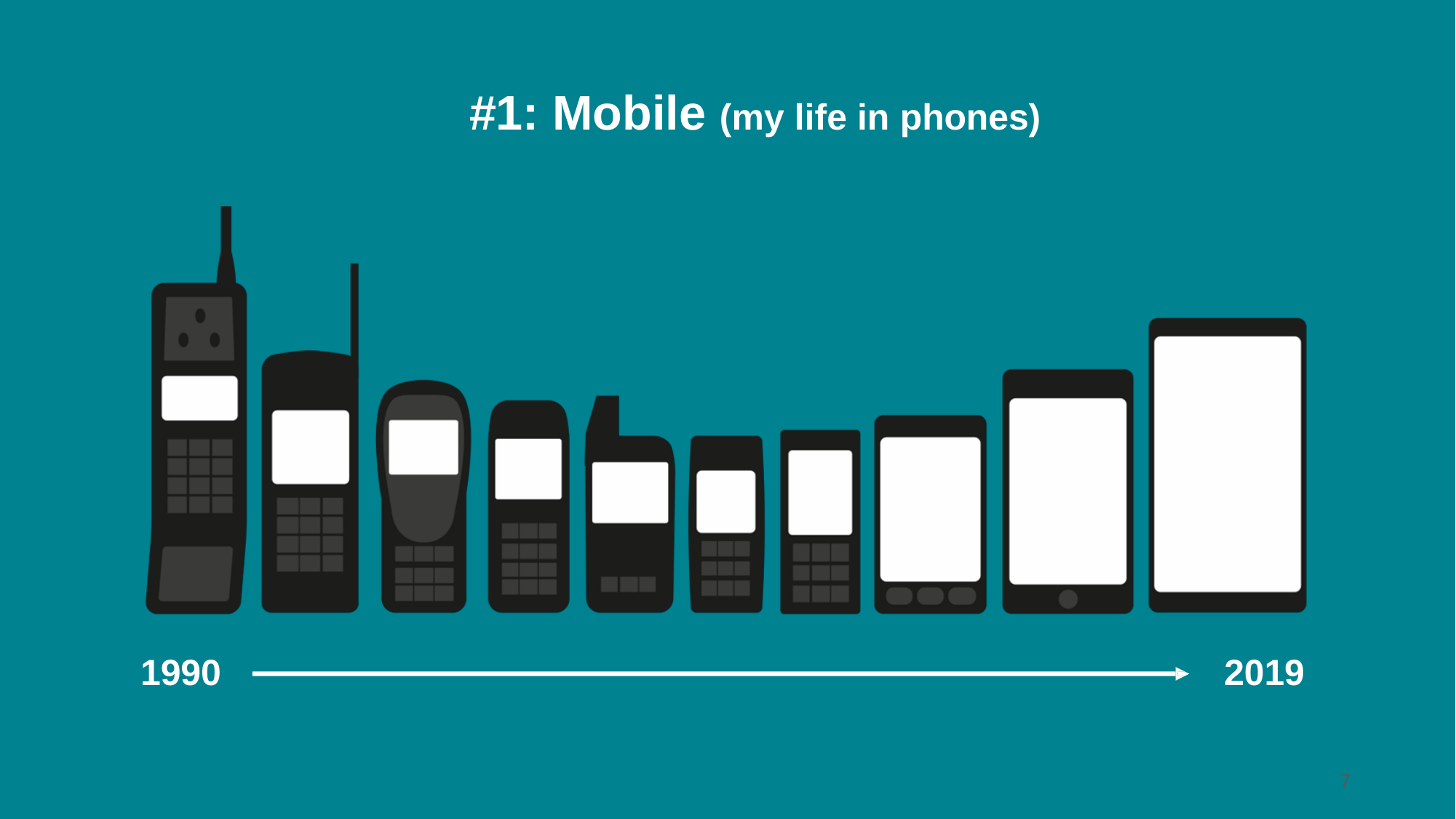

# #1: Mobile (my life in phones)

1990
2019

7